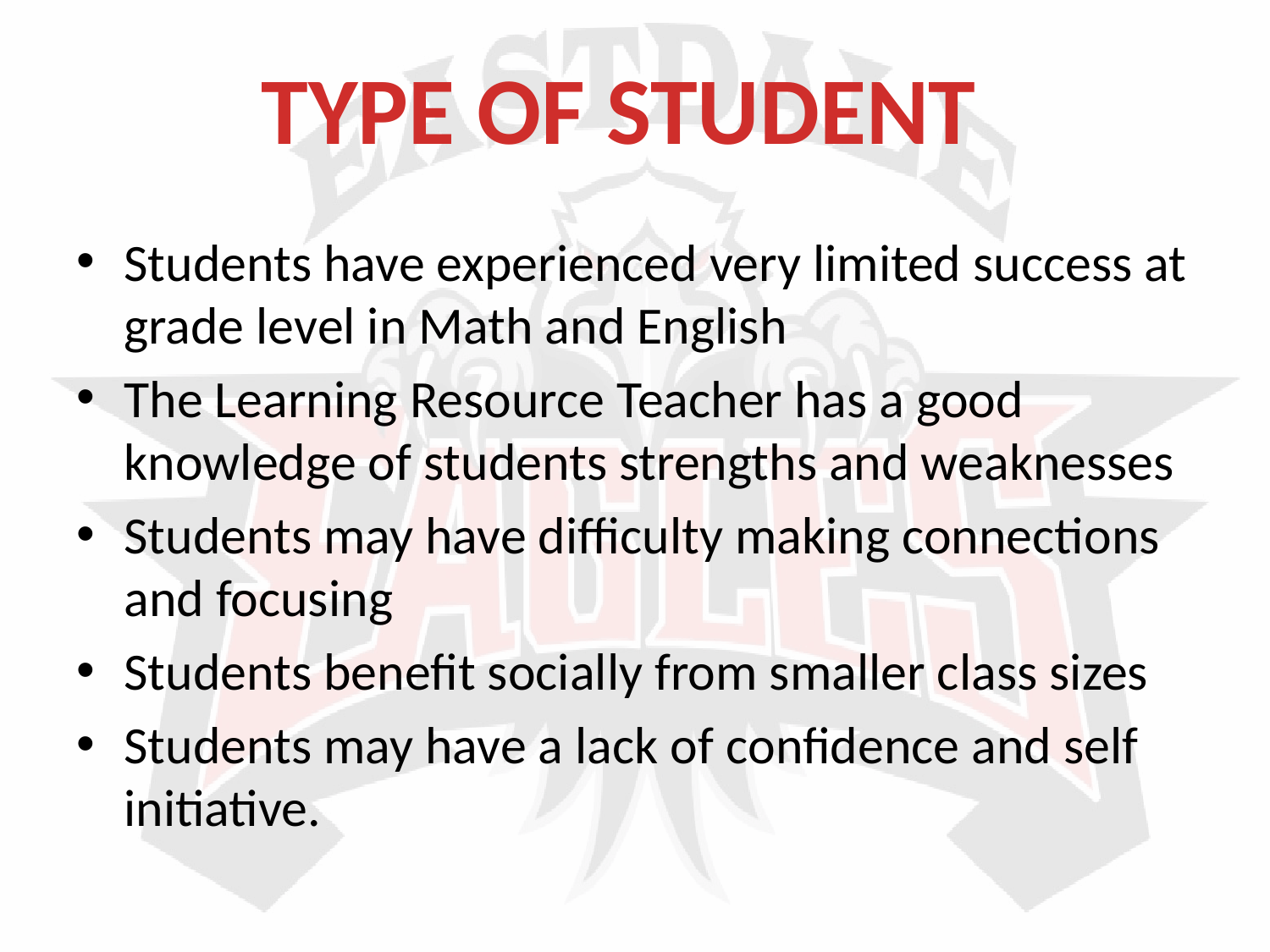

TYPE OF STUDENT
Students have experienced very limited success at grade level in Math and English
The Learning Resource Teacher has a good knowledge of students strengths and weaknesses
Students may have difficulty making connections and focusing
Students benefit socially from smaller class sizes
Students may have a lack of confidence and self initiative.